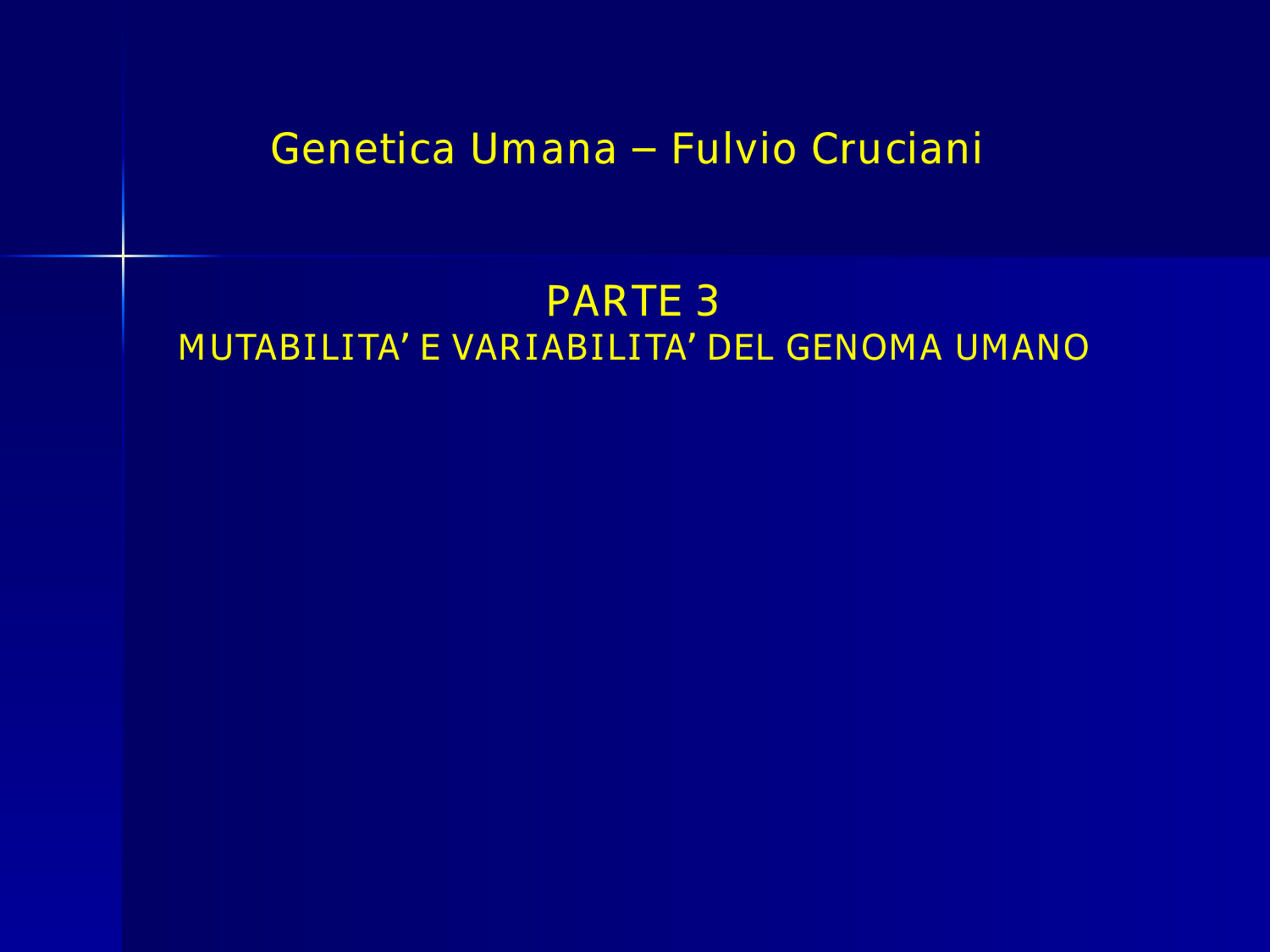

# Genetica Umana – Fulvio Cruciani PARTE 3 MUTABILITA’ E VARIABILITA’ DEL GENOMA UMANO